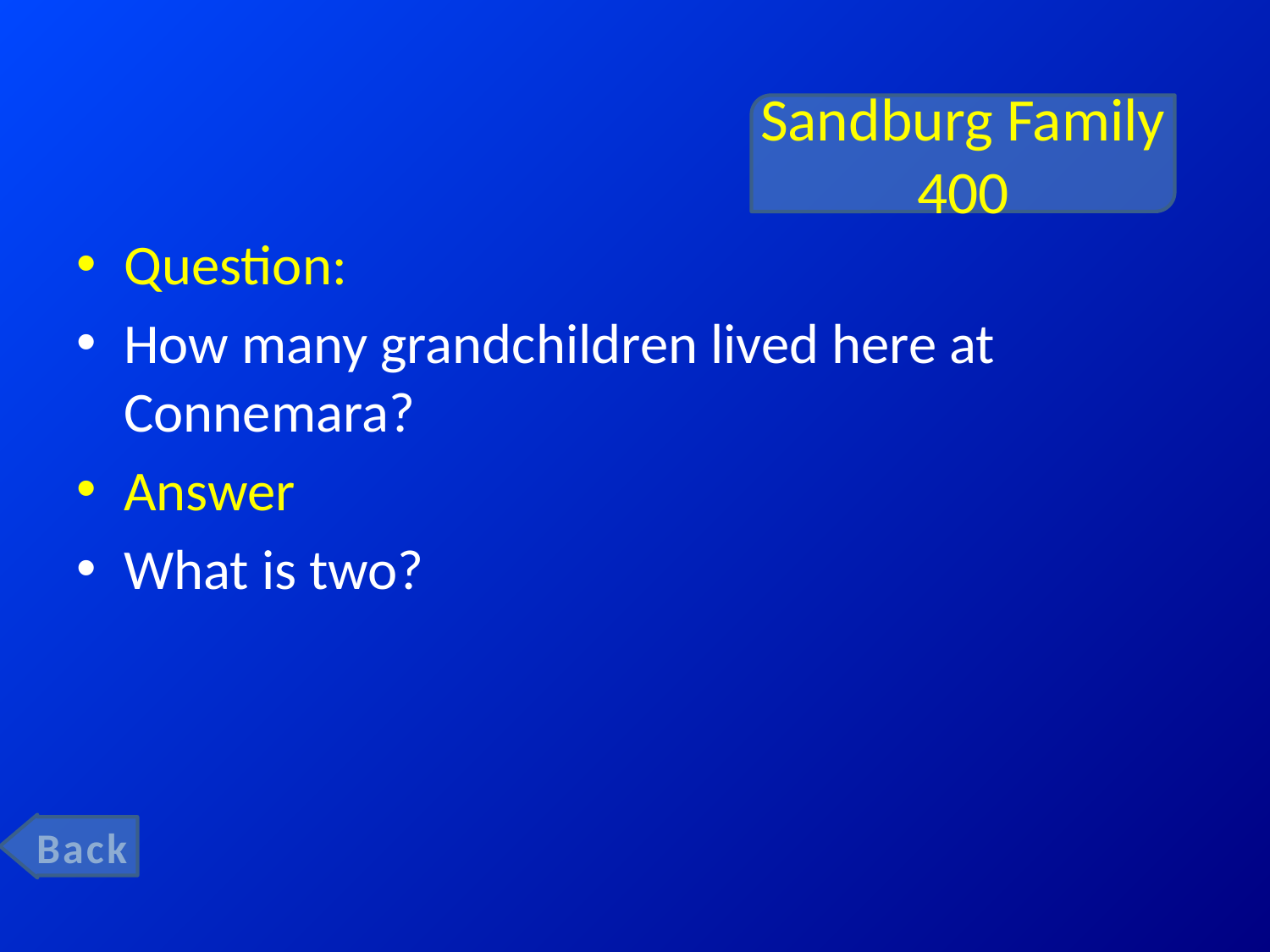

# Sandburg Family 400

Question:
How many grandchildren lived here at Connemara?
Answer
What is two?

Back